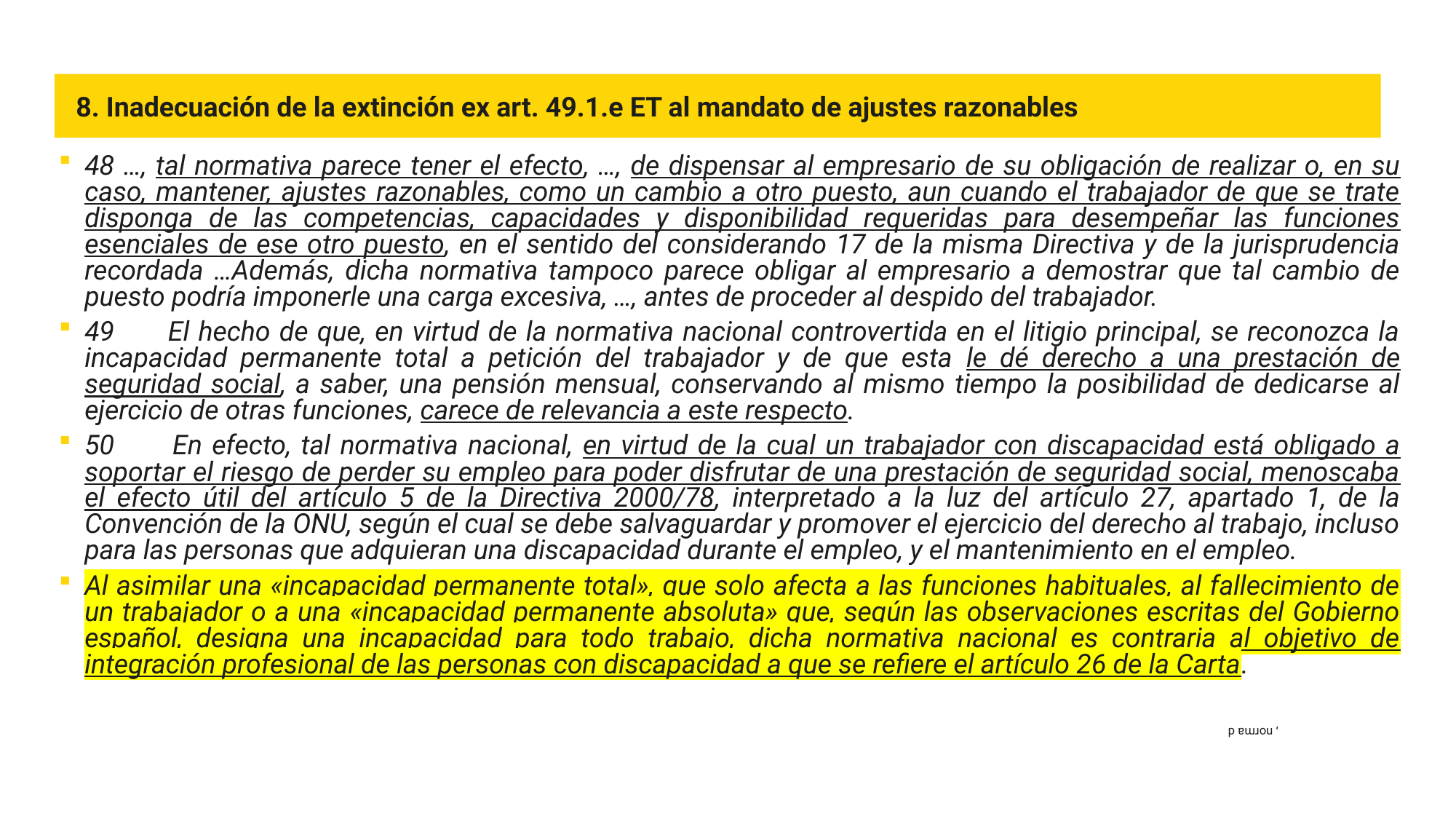

8. Inadecuación de la extinción ex art. 49.1.e ET al mandato de ajustes razonables
48 …, tal normativa parece tener el efecto, …, de dispensar al empresario de su obligación de realizar o, en su caso, mantener, ajustes razonables, como un cambio a otro puesto, aun cuando el trabajador de que se trate disponga de las competencias, capacidades y disponibilidad requeridas para desempeñar las funciones esenciales de ese otro puesto, en el sentido del considerando 17 de la misma Directiva y de la jurisprudencia recordada …Además, dicha normativa tampoco parece obligar al empresario a demostrar que tal cambio de puesto podría imponerle una carga excesiva, …, antes de proceder al despido del trabajador.
49      El hecho de que, en virtud de la normativa nacional controvertida en el litigio principal, se reconozca la incapacidad permanente total a petición del trabajador y de que esta le dé derecho a una prestación de seguridad social, a saber, una pensión mensual, conservando al mismo tiempo la posibilidad de dedicarse al ejercicio de otras funciones, carece de relevancia a este respecto.
50      En efecto, tal normativa nacional, en virtud de la cual un trabajador con discapacidad está obligado a soportar el riesgo de perder su empleo para poder disfrutar de una prestación de seguridad social, menoscaba el efecto útil del artículo 5 de la Directiva 2000/78, interpretado a la luz del artículo 27, apartado 1, de la Convención de la ONU, según el cual se debe salvaguardar y promover el ejercicio del derecho al trabajo, incluso para las personas que adquieran una discapacidad durante el empleo, y el mantenimiento en el empleo.
Al asimilar una «incapacidad permanente total», que solo afecta a las funciones habituales, al fallecimiento de un trabajador o a una «incapacidad permanente absoluta» que, según las observaciones escritas del Gobierno español, designa una incapacidad para todo trabajo, dicha normativa nacional es contraria al objetivo de integración profesional de las personas con discapacidad a que se refiere el artículo 26 de la Carta.

, norma d
10